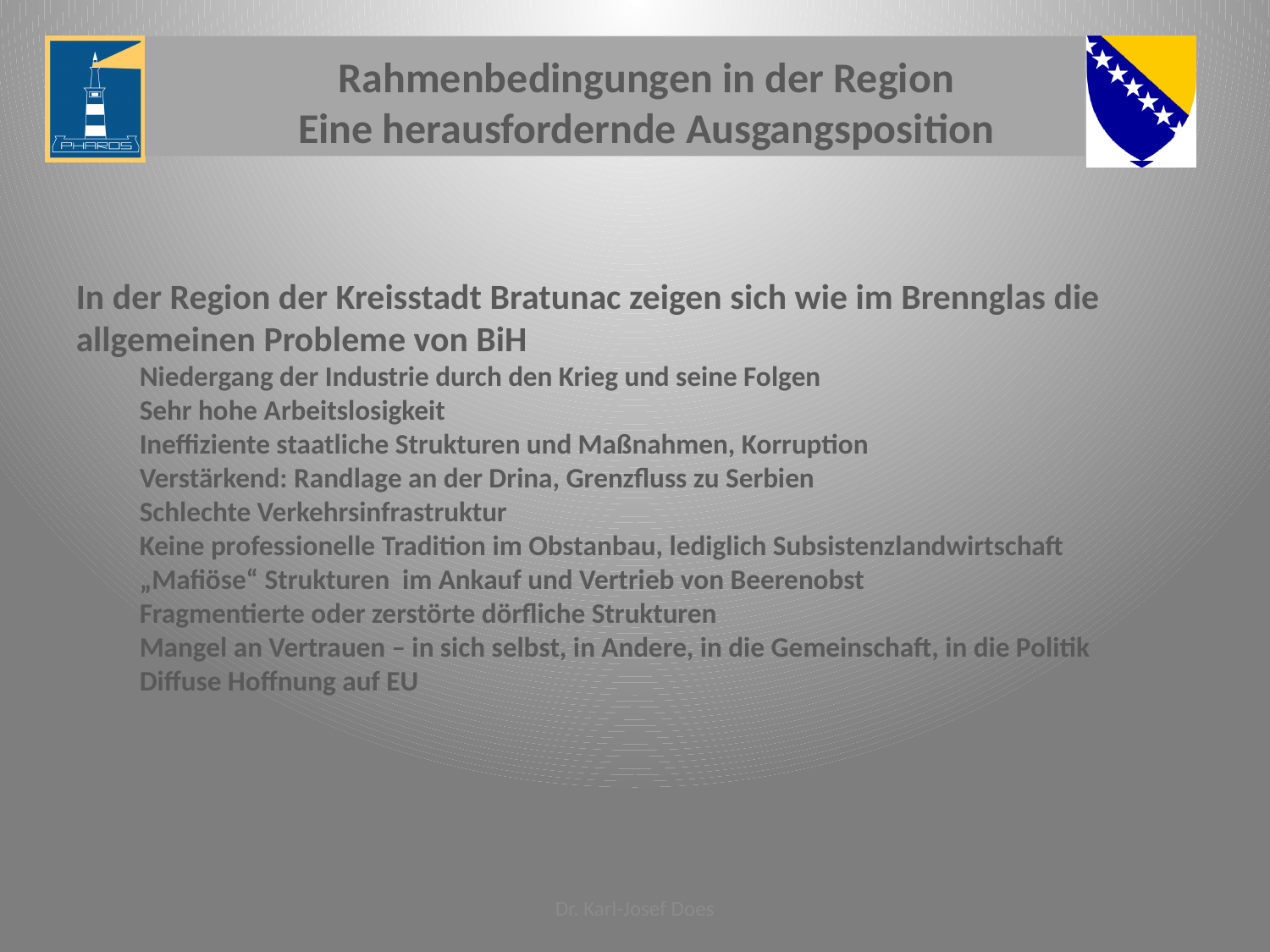

Rahmenbedingungen in der Region
Eine herausfordernde Ausgangsposition
In der Region der Kreisstadt Bratunac zeigen sich wie im Brennglas die allgemeinen Probleme von BiH
Niedergang der Industrie durch den Krieg und seine Folgen
Sehr hohe Arbeitslosigkeit
Ineffiziente staatliche Strukturen und Maßnahmen, Korruption
Verstärkend: Randlage an der Drina, Grenzfluss zu Serbien
Schlechte Verkehrsinfrastruktur
Keine professionelle Tradition im Obstanbau, lediglich Subsistenzlandwirtschaft
„Mafiöse“ Strukturen  im Ankauf und Vertrieb von Beerenobst
Fragmentierte oder zerstörte dörfliche Strukturen
Mangel an Vertrauen – in sich selbst, in Andere, in die Gemeinschaft, in die Politik
Diffuse Hoffnung auf EU

Dr. Karl-Josef Does